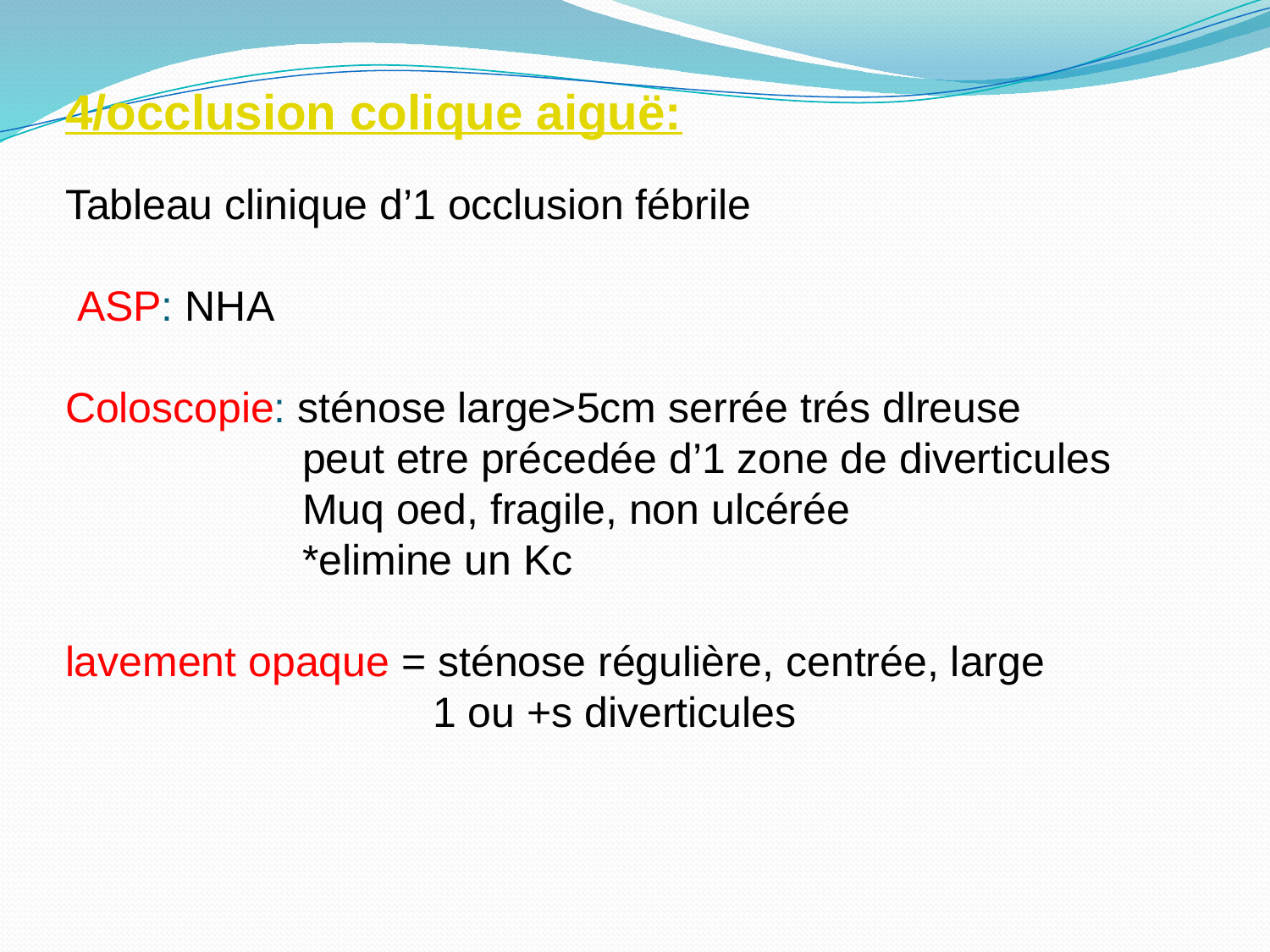

4/occlusion colique aiguë:

Tableau clinique d’1 occlusion fébrile

 ASP: NHA

Coloscopie: sténose large>5cm serrée trés dlreuse
                    peut etre précedée d’1 zone de diverticules
                    Muq oed, fragile, non ulcérée
                    *elimine un Kc

lavement opaque = sténose régulière, centrée, large
                               1 ou +s diverticules